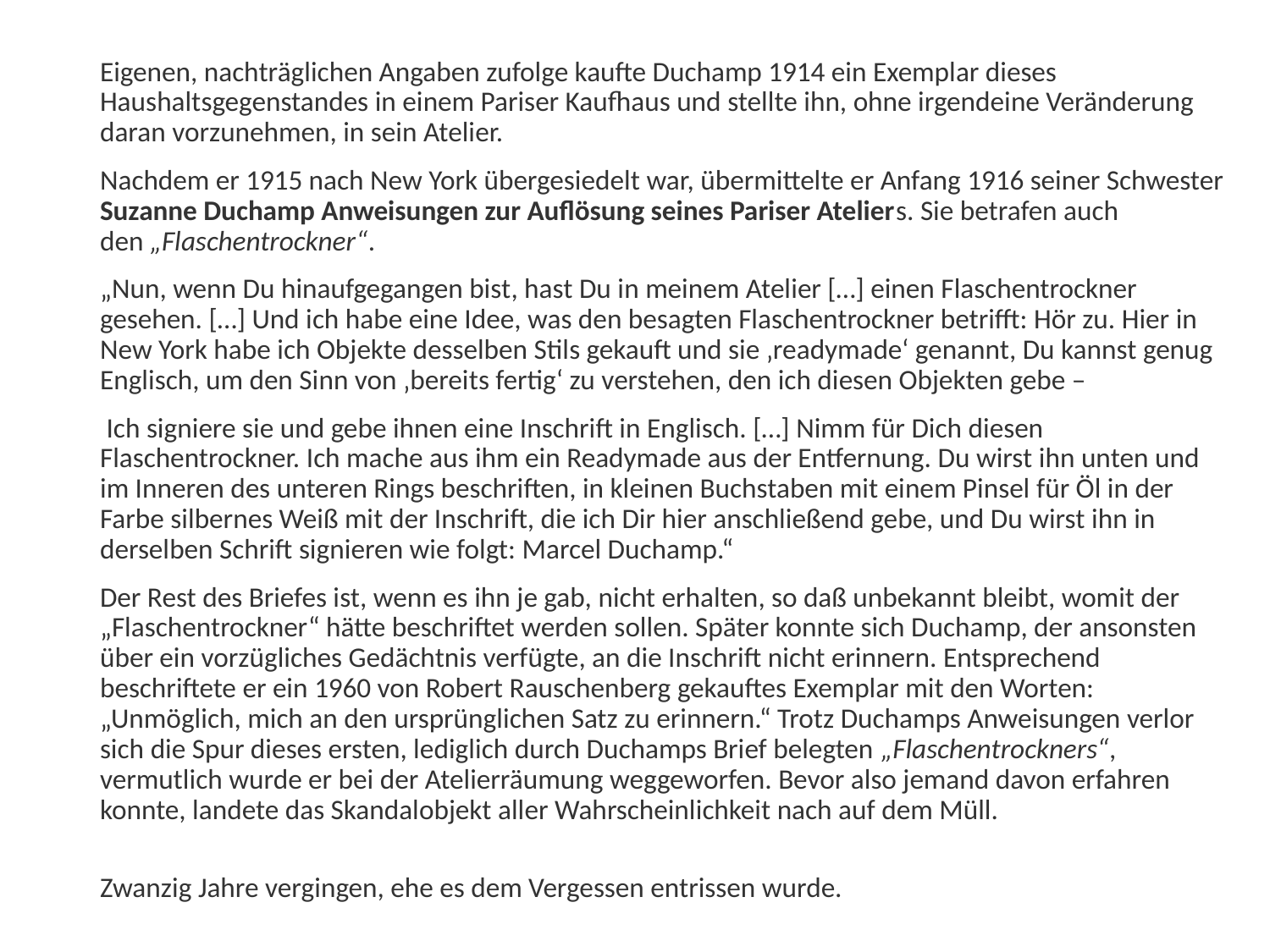

Eigenen, nachträglichen Angaben zufolge kaufte Duchamp 1914 ein Exemplar dieses Haushaltsgegenstandes in einem Pariser Kaufhaus und stellte ihn, ohne irgendeine Veränderung daran vorzunehmen, in sein Atelier.
Nachdem er 1915 nach New York übergesiedelt war, übermittelte er Anfang 1916 seiner Schwester Suzanne Duchamp Anweisungen zur Auflösung seines Pariser Ateliers. Sie betrafen auch den „Flaschentrockner“.
„Nun, wenn Du hinaufgegangen bist, hast Du in meinem Atelier […] einen Flaschentrockner gesehen. […] Und ich habe eine Idee, was den besagten Flaschentrockner betrifft: Hör zu. Hier in New York habe ich Objekte desselben Stils gekauft und sie ‚readymade‘ genannt, Du kannst genug Englisch, um den Sinn von ‚bereits fertig‘ zu verstehen, den ich diesen Objekten gebe –
 Ich signiere sie und gebe ihnen eine Inschrift in Englisch. […] Nimm für Dich diesen Flaschentrockner. Ich mache aus ihm ein Readymade aus der Entfernung. Du wirst ihn unten und im Inneren des unteren Rings beschriften, in kleinen Buchstaben mit einem Pinsel für Öl in der Farbe silbernes Weiß mit der Inschrift, die ich Dir hier anschließend gebe, und Du wirst ihn in derselben Schrift signieren wie folgt: Marcel Duchamp.“
Der Rest des Briefes ist, wenn es ihn je gab, nicht erhalten, so daß unbekannt bleibt, womit der „Flaschentrockner“ hätte beschriftet werden sollen. Später konnte sich Duchamp, der ansonsten über ein vorzügliches Gedächtnis verfügte, an die Inschrift nicht erinnern. Entsprechend beschriftete er ein 1960 von Robert Rauschenberg gekauftes Exemplar mit den Worten: „Unmöglich, mich an den ursprünglichen Satz zu erinnern.“ Trotz Duchamps Anweisungen verlor sich die Spur dieses ersten, lediglich durch Duchamps Brief belegten „Flaschentrockners“, vermutlich wurde er bei der Atelierräumung weggeworfen. Bevor also jemand davon erfahren konnte, landete das Skandalobjekt aller Wahrscheinlichkeit nach auf dem Müll.
Zwanzig Jahre vergingen, ehe es dem Vergessen entrissen wurde.
#